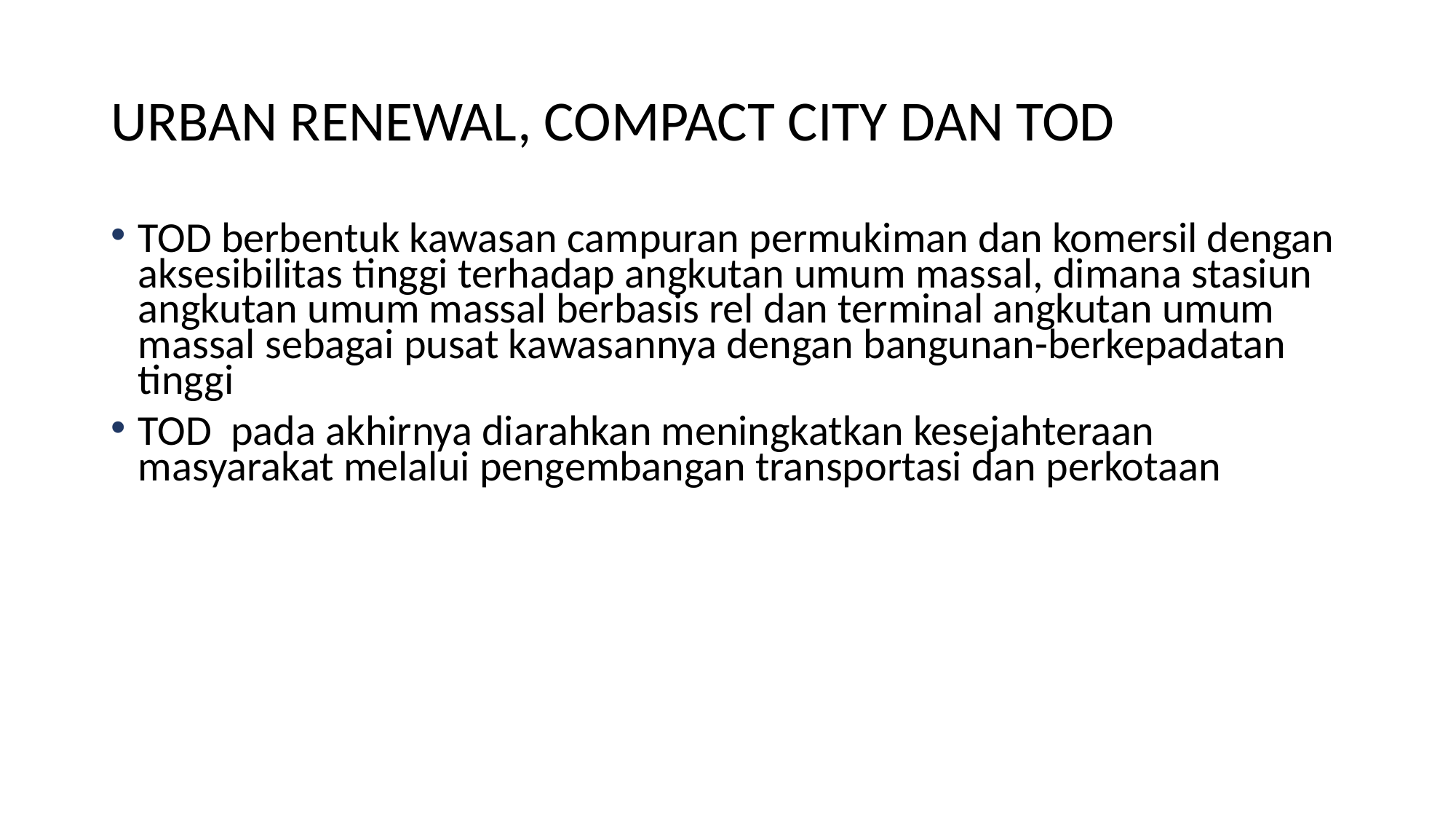

# URBAN RENEWAL, COMPACT CITY DAN TOD
TOD berbentuk kawasan campuran permukiman dan komersil dengan aksesibilitas tinggi terhadap angkutan umum massal, dimana stasiun angkutan umum massal berbasis rel dan terminal angkutan umum massal sebagai pusat kawasannya dengan bangunan-berkepadatan tinggi
TOD  pada akhirnya diarahkan meningkatkan kesejahteraan masyarakat melalui pengembangan transportasi dan perkotaan